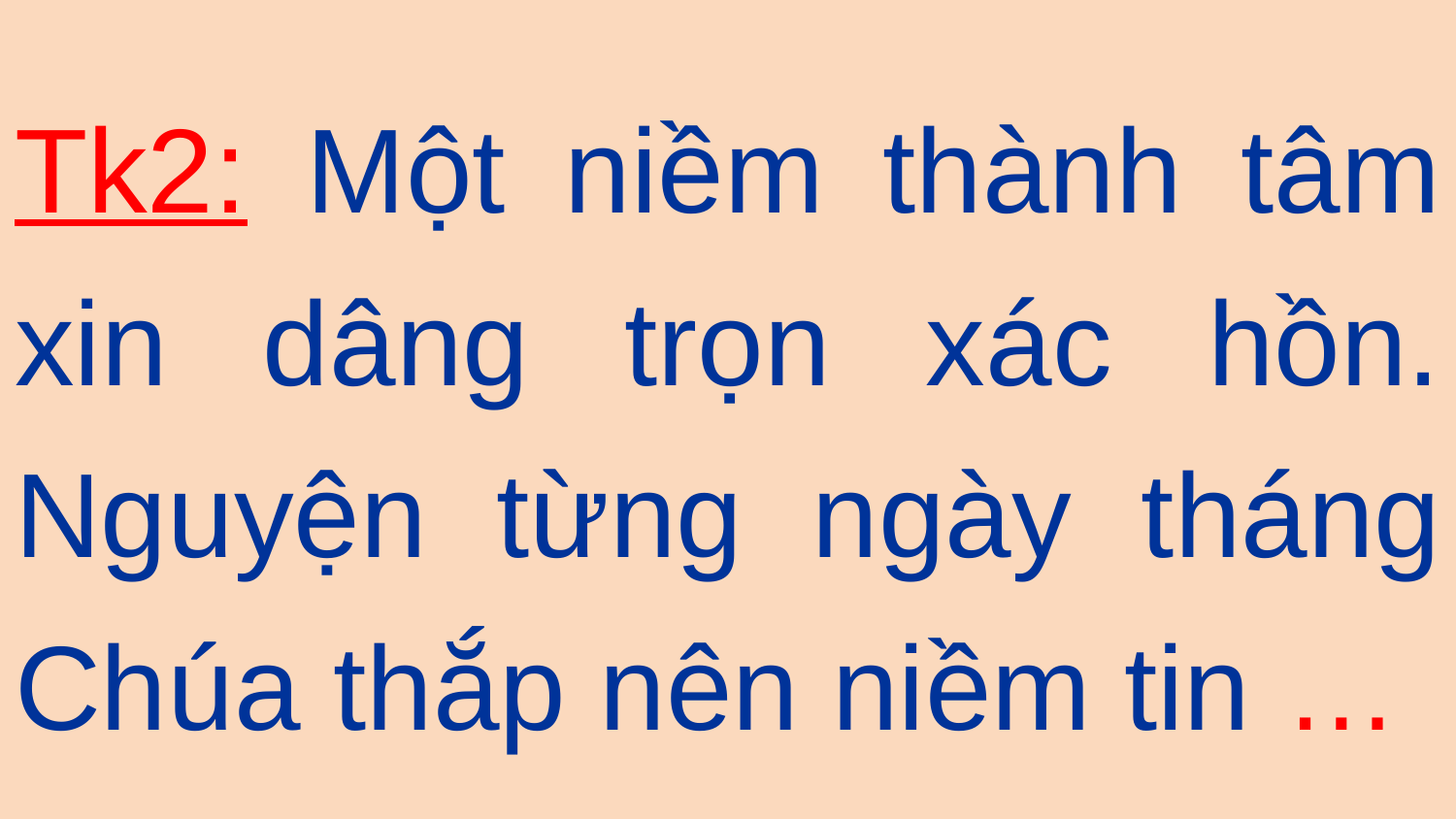

# Tk2: Một niềm thành tâm xin dâng trọn xác hồn. Nguyện từng ngày tháng Chúa thắp nên niềm tin …